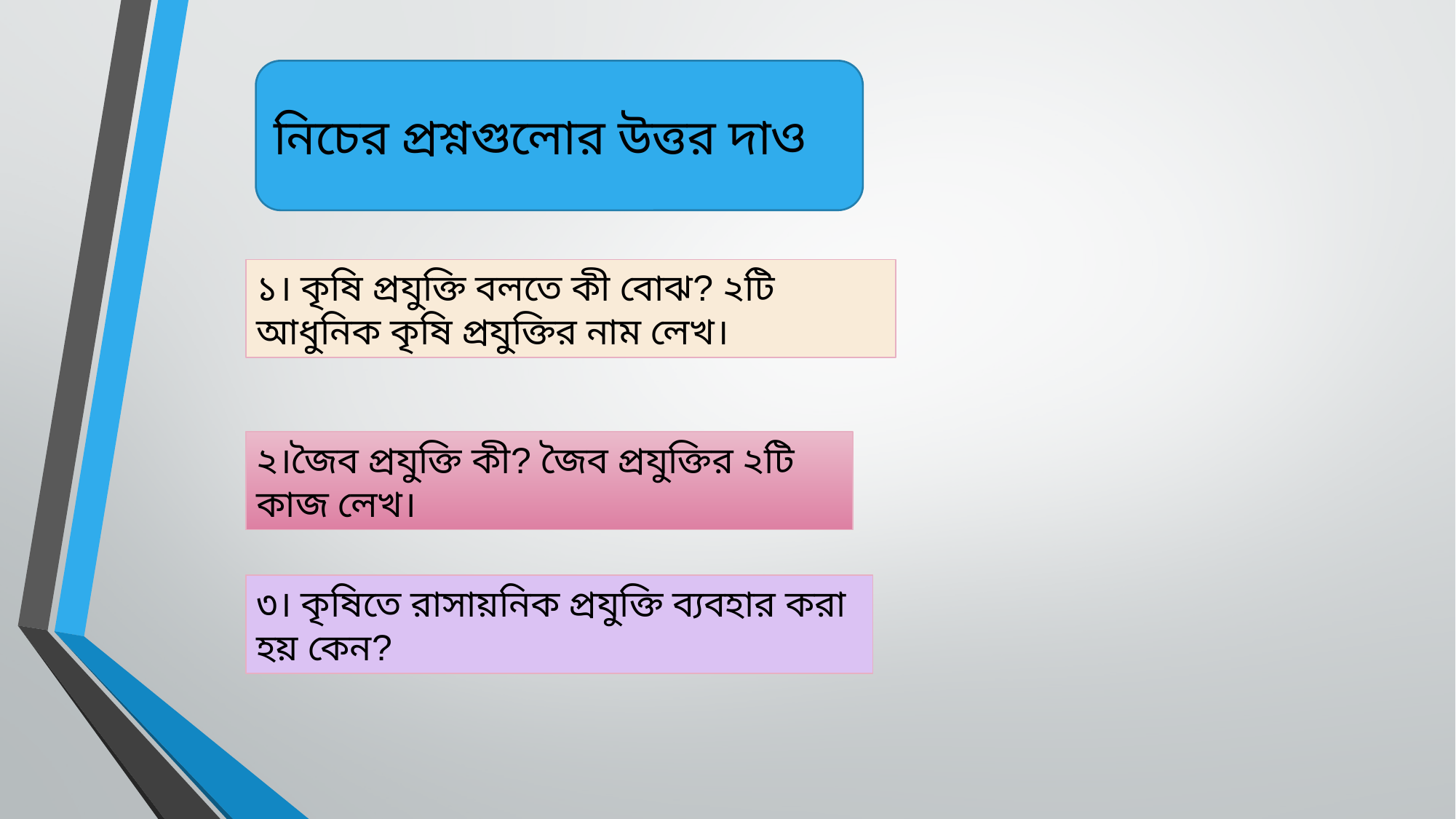

নিচের প্রশ্নগুলোর উত্তর দাও
১। কৃষি প্রযুক্তি বলতে কী বোঝ? ২টি আধুনিক কৃষি প্রযুক্তির নাম লেখ।
২।জৈব প্রযুক্তি কী? জৈব প্রযুক্তির ২টি কাজ লেখ।
৩। কৃষিতে রাসায়নিক প্রযুক্তি ব্যবহার করা হয় কেন?